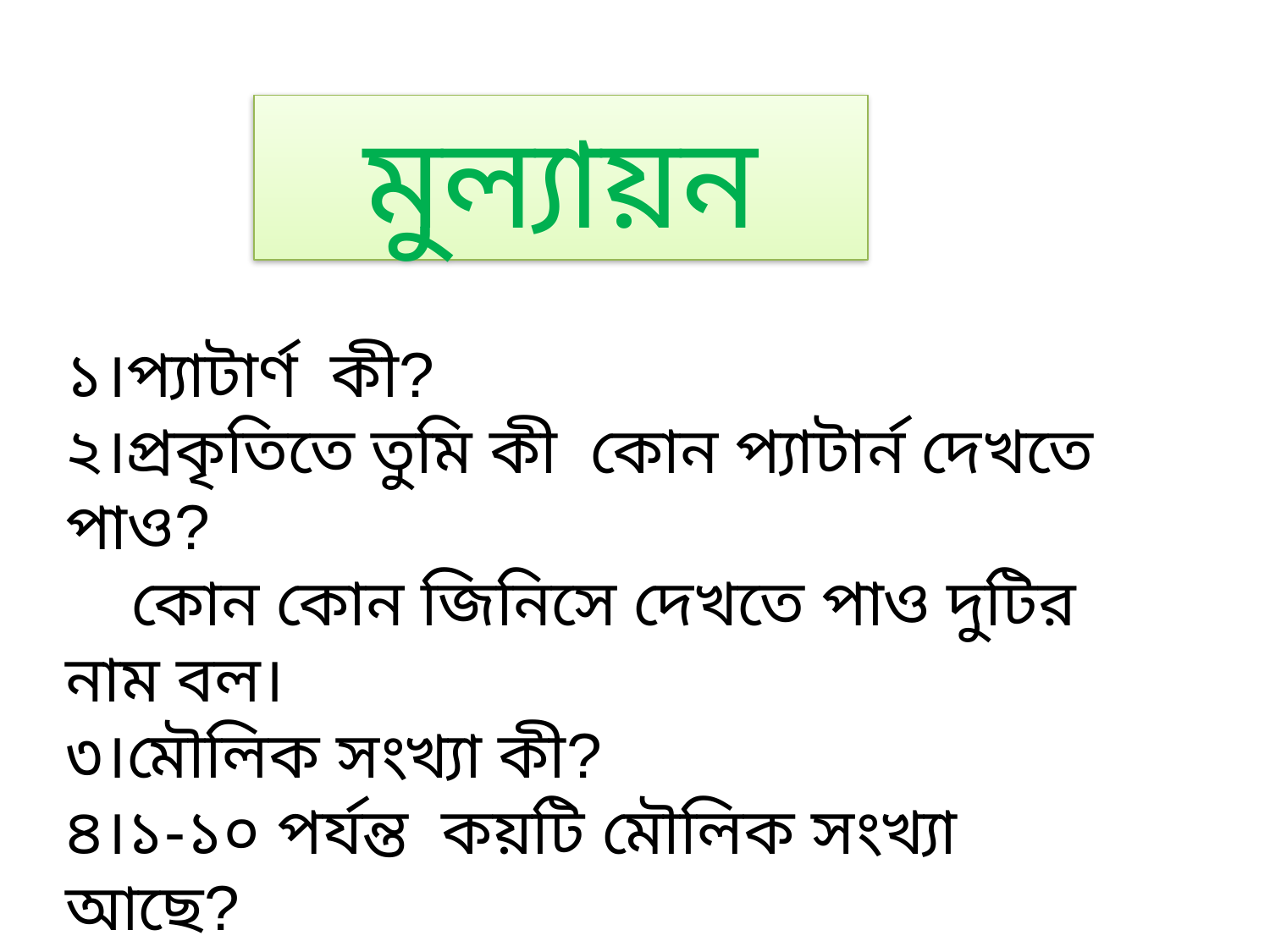

মুল্যায়ন
১।প্যাটার্ণ  কী?
২।প্রকৃতিতে তুমি কী  কোন প্যাটার্ন দেখতে পাও?
    কোন কোন জিনিসে দেখতে পাও দুটির নাম বল।
৩।মৌলিক সংখ্যা কী?
৪।১-১০ পর্যন্ত  কয়টি মৌলিক সংখ্যা  আছে?